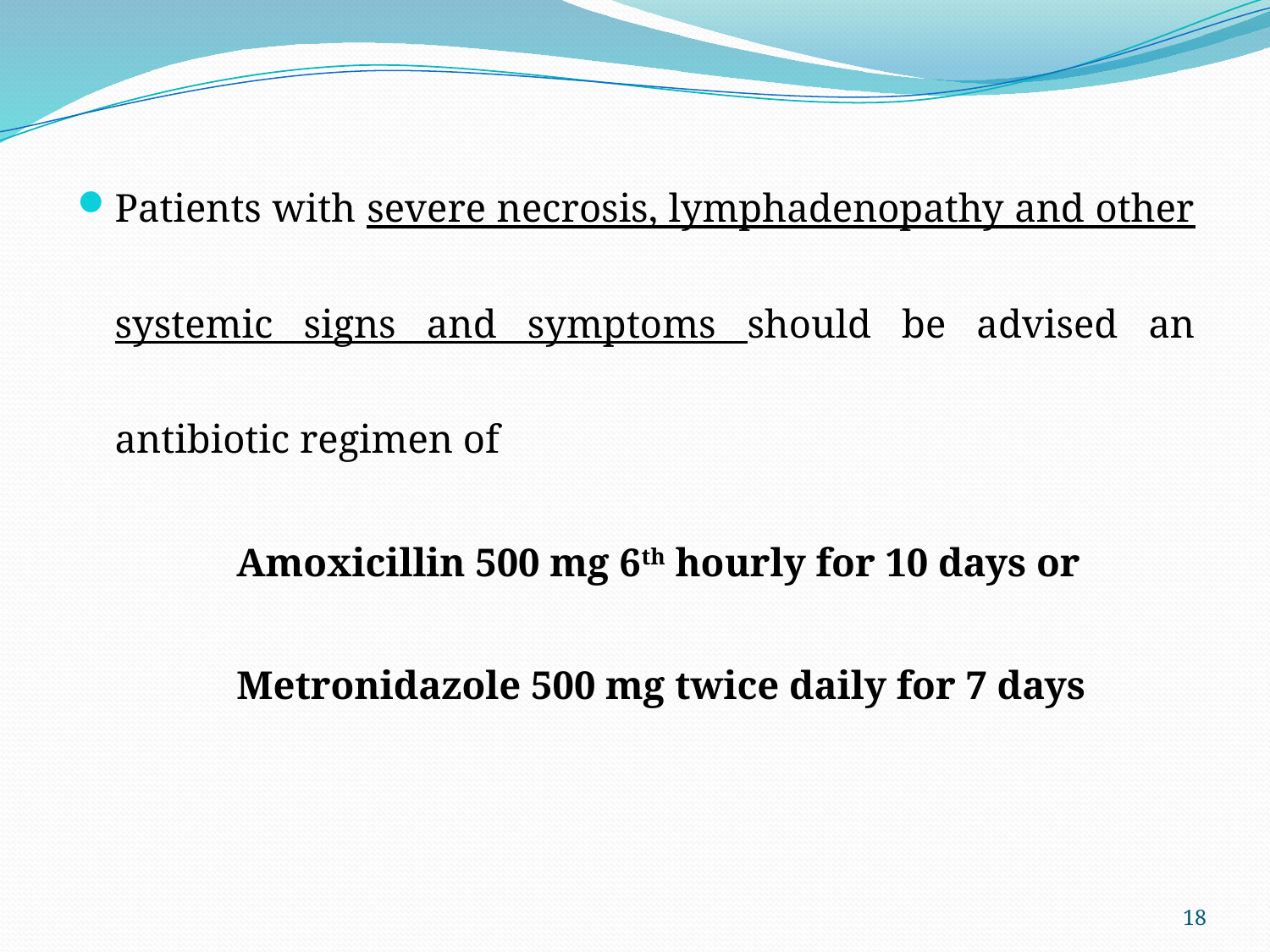

Patients with severe necrosis, lymphadenopathy and other systemic signs and symptoms should be advised an antibiotic regimen of
                Amoxicillin 500 mg 6th hourly for 10 days or
                Metronidazole 500 mg twice daily for 7 days
18